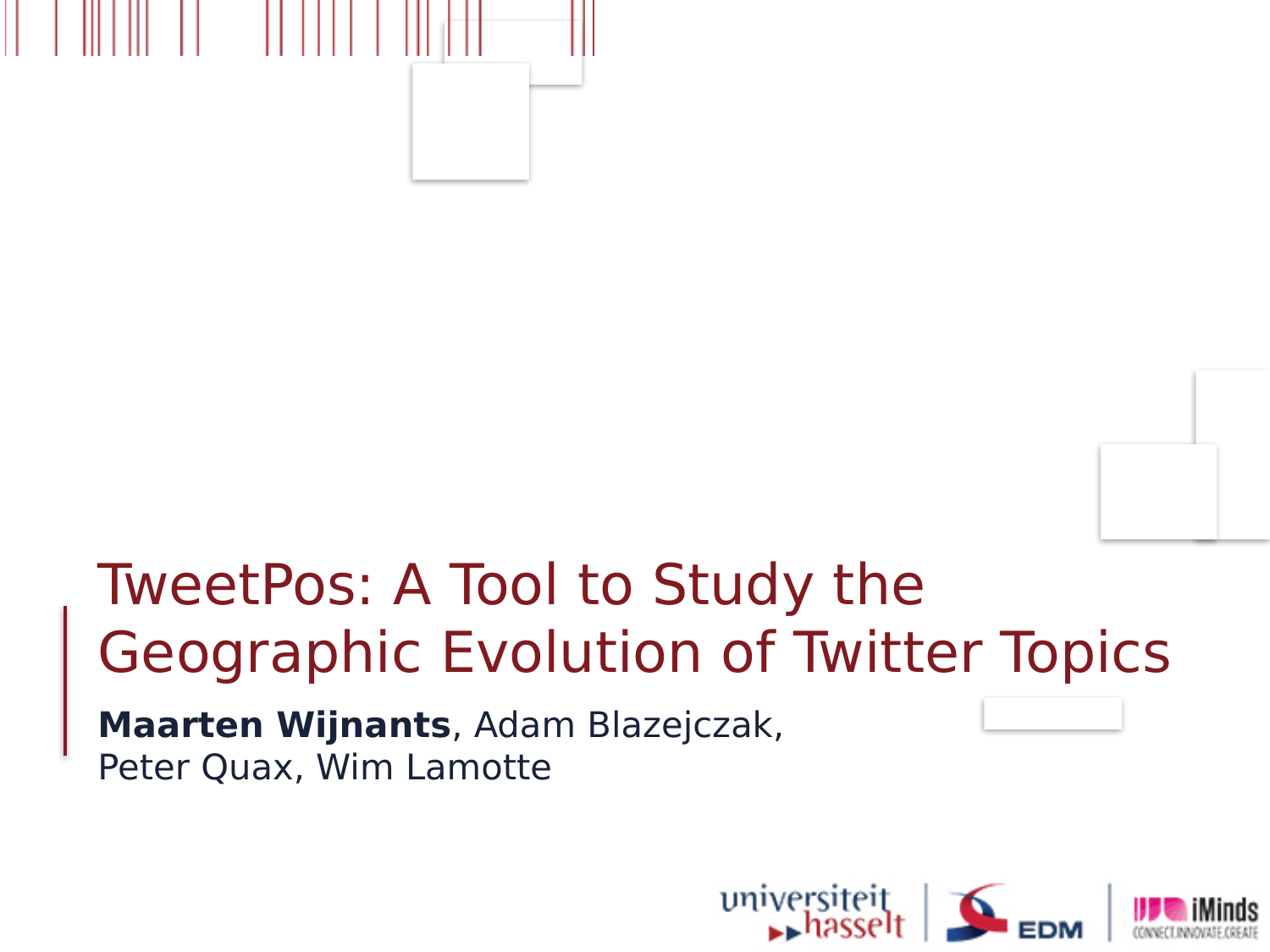

# TweetPos: A Tool to Study the Geographic Evolution of Twitter Topics
Maarten Wijnants, Adam Blazejczak,
Peter Quax, Wim Lamotte